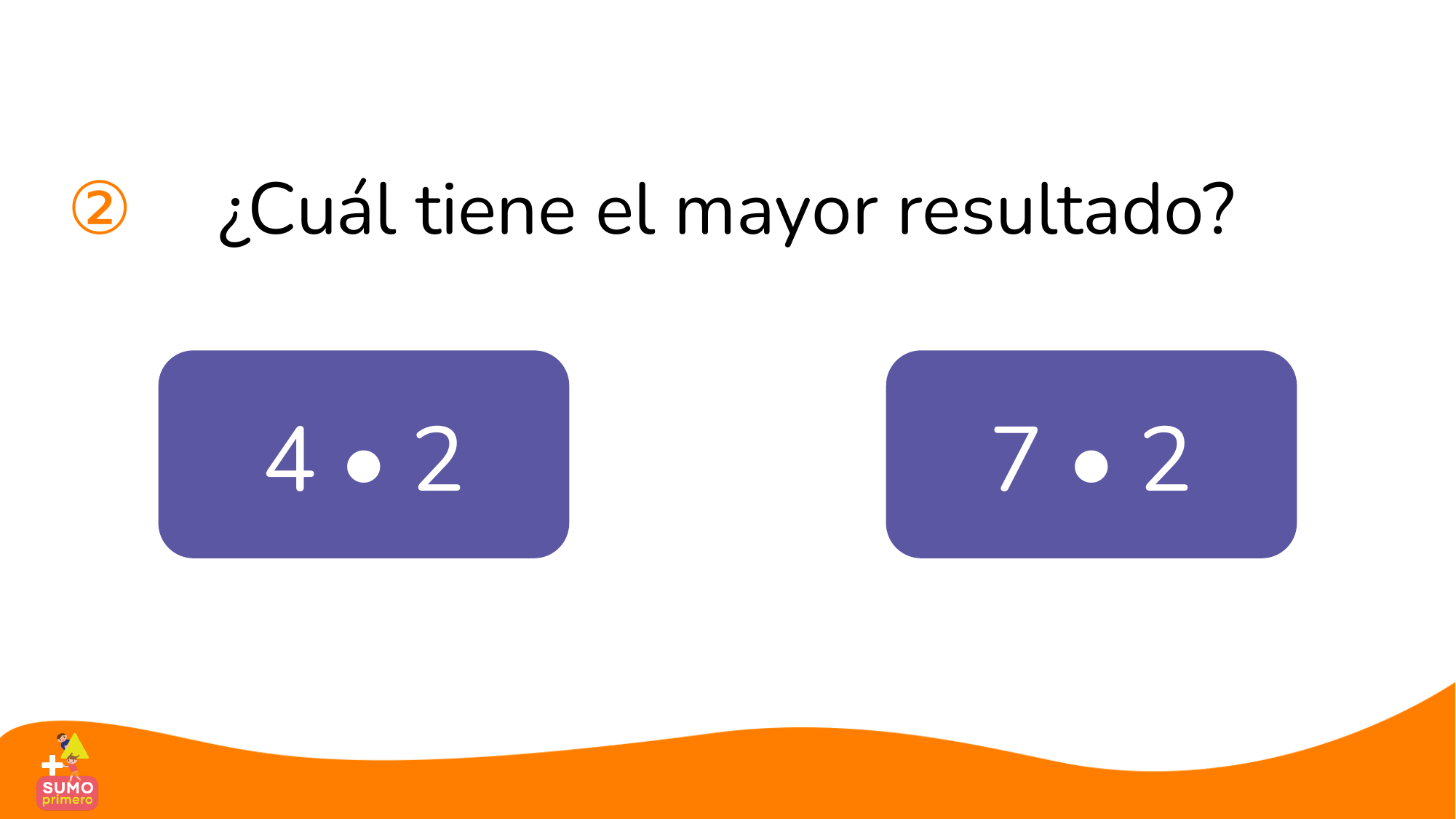

②
¿Cuál tiene el mayor resultado?

4 • 2
7 • 2